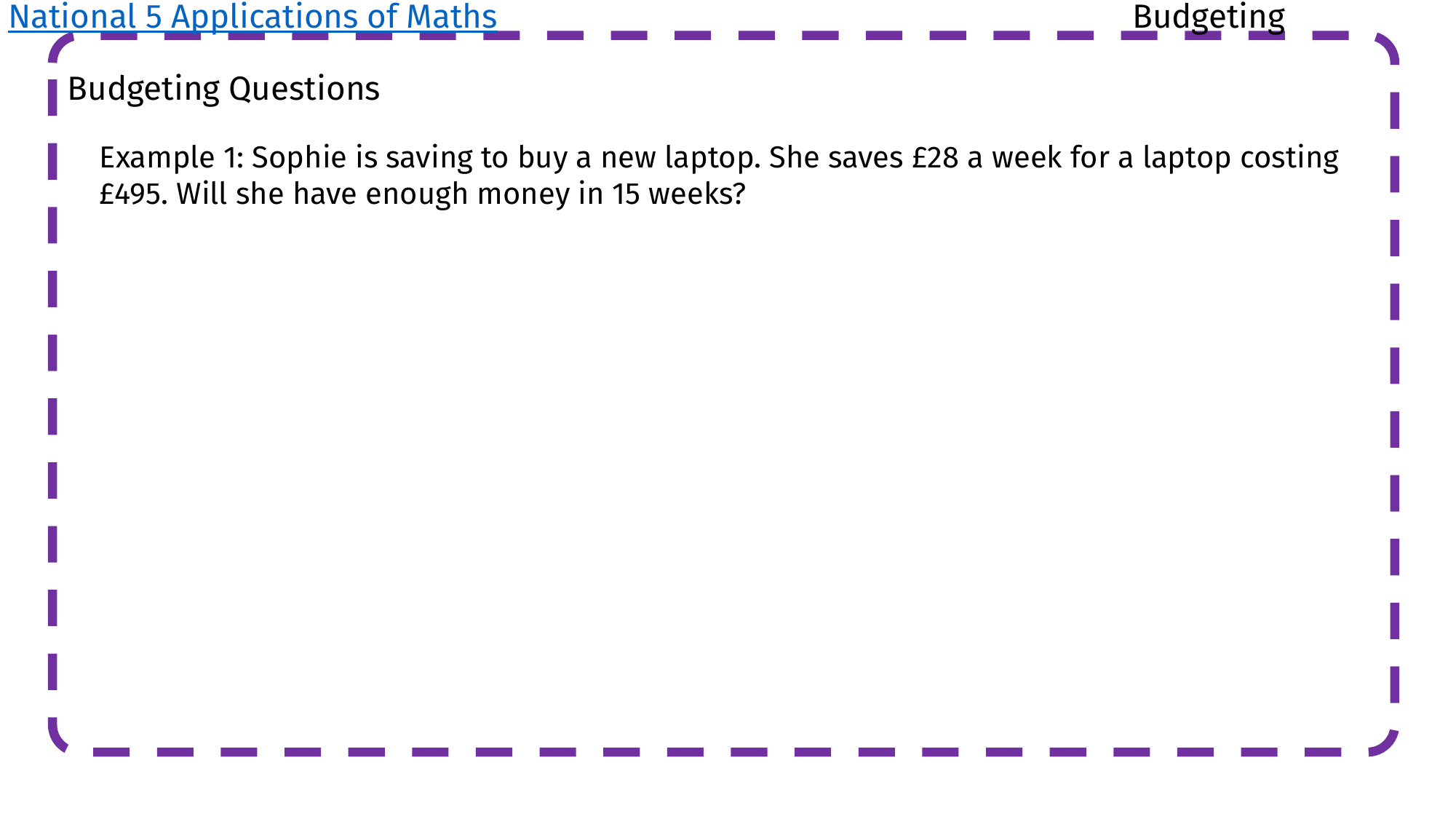

National 5 Applications of Maths
Budgeting

Budgeting Questions
Example 1: Sophie is saving to buy a new laptop. She saves £28 a week for a laptop costing £495. Will she have enough money in 15 weeks?